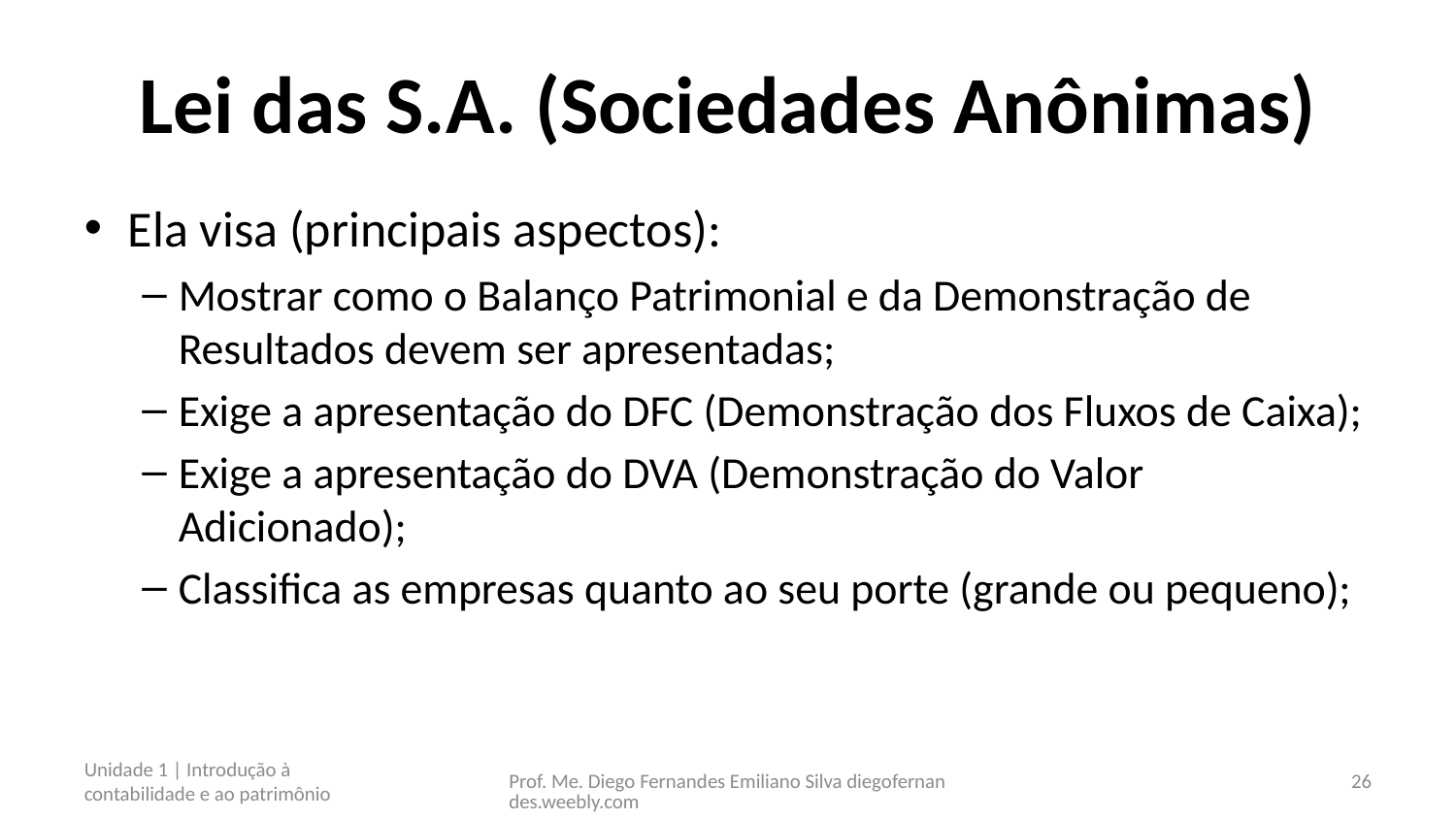

# Lei das S.A. (Sociedades Anônimas)
Ela visa (principais aspectos):
Mostrar como o Balanço Patrimonial e da Demonstração de Resultados devem ser apresentadas;
Exige a apresentação do DFC (Demonstração dos Fluxos de Caixa);
Exige a apresentação do DVA (Demonstração do Valor Adicionado);
Classifica as empresas quanto ao seu porte (grande ou pequeno);
Unidade 1 | Introdução à contabilidade e ao patrimônio
Prof. Me. Diego Fernandes Emiliano Silva diegofernandes.weebly.com
26